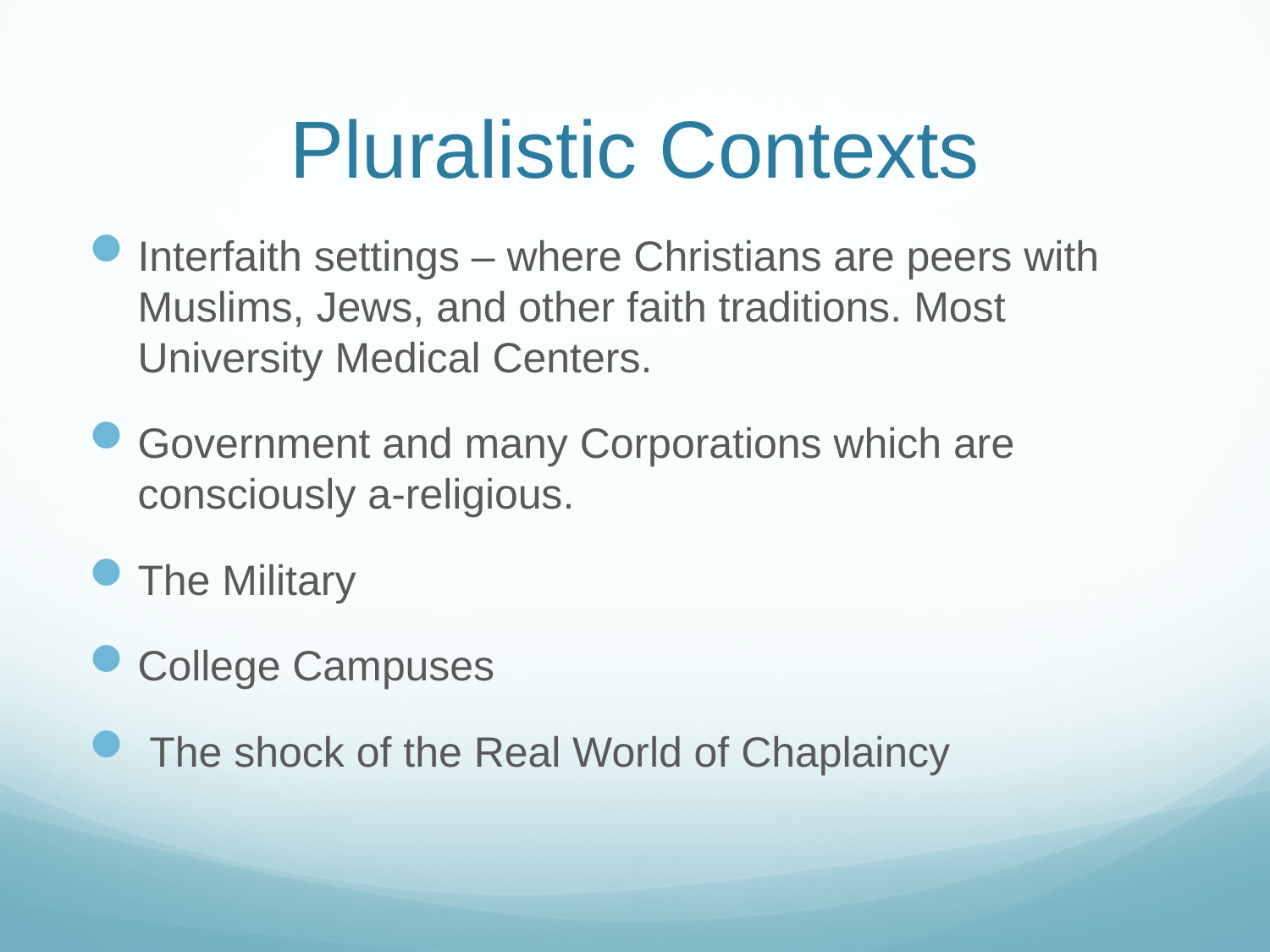

# Pluralistic Contexts
Interfaith settings – where Christians are peers with Muslims, Jews, and other faith traditions. Most University Medical Centers.
Government and many Corporations which are consciously a-religious.
The Military
College Campuses
 The shock of the Real World of Chaplaincy